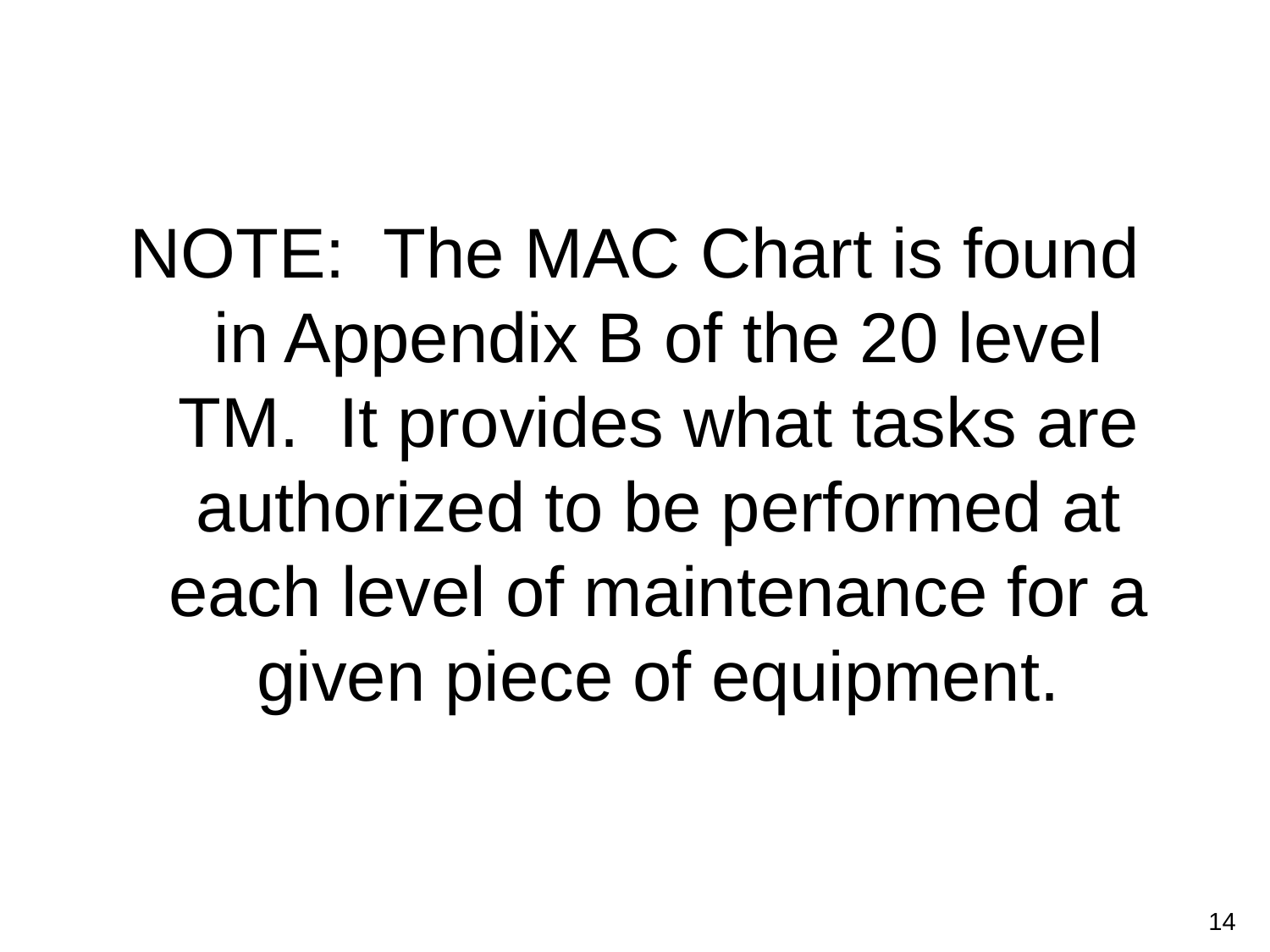

NOTE:  The MAC Chart is found in Appendix B of the 20 level TM.  It provides what tasks are authorized to be performed at each level of maintenance for a given piece of equipment.
14